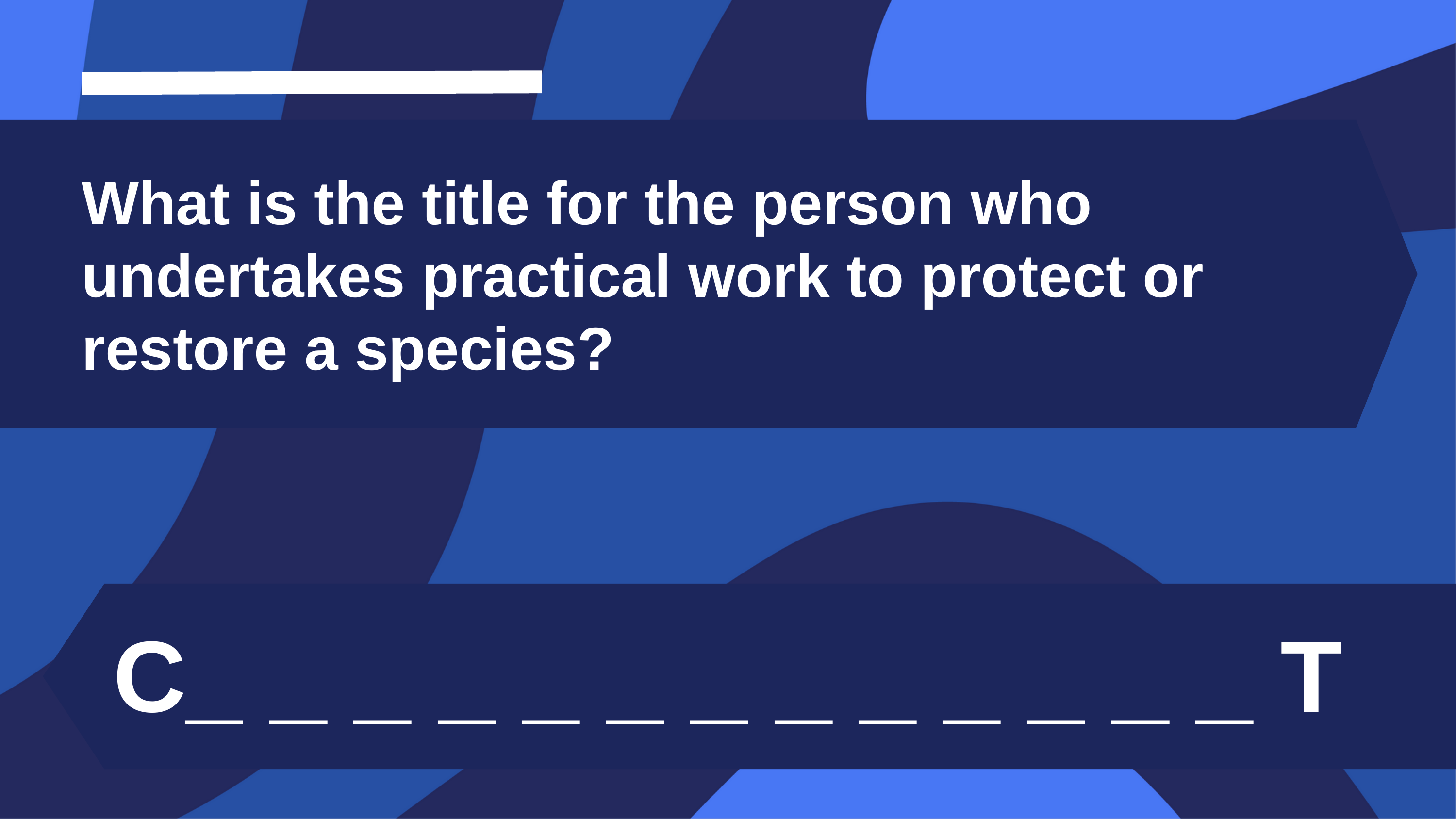

What is the title for the person who undertakes practical work to protect or restore a species?

C_ _ _ _ _ _ _ _ _ _ _ _ _ T